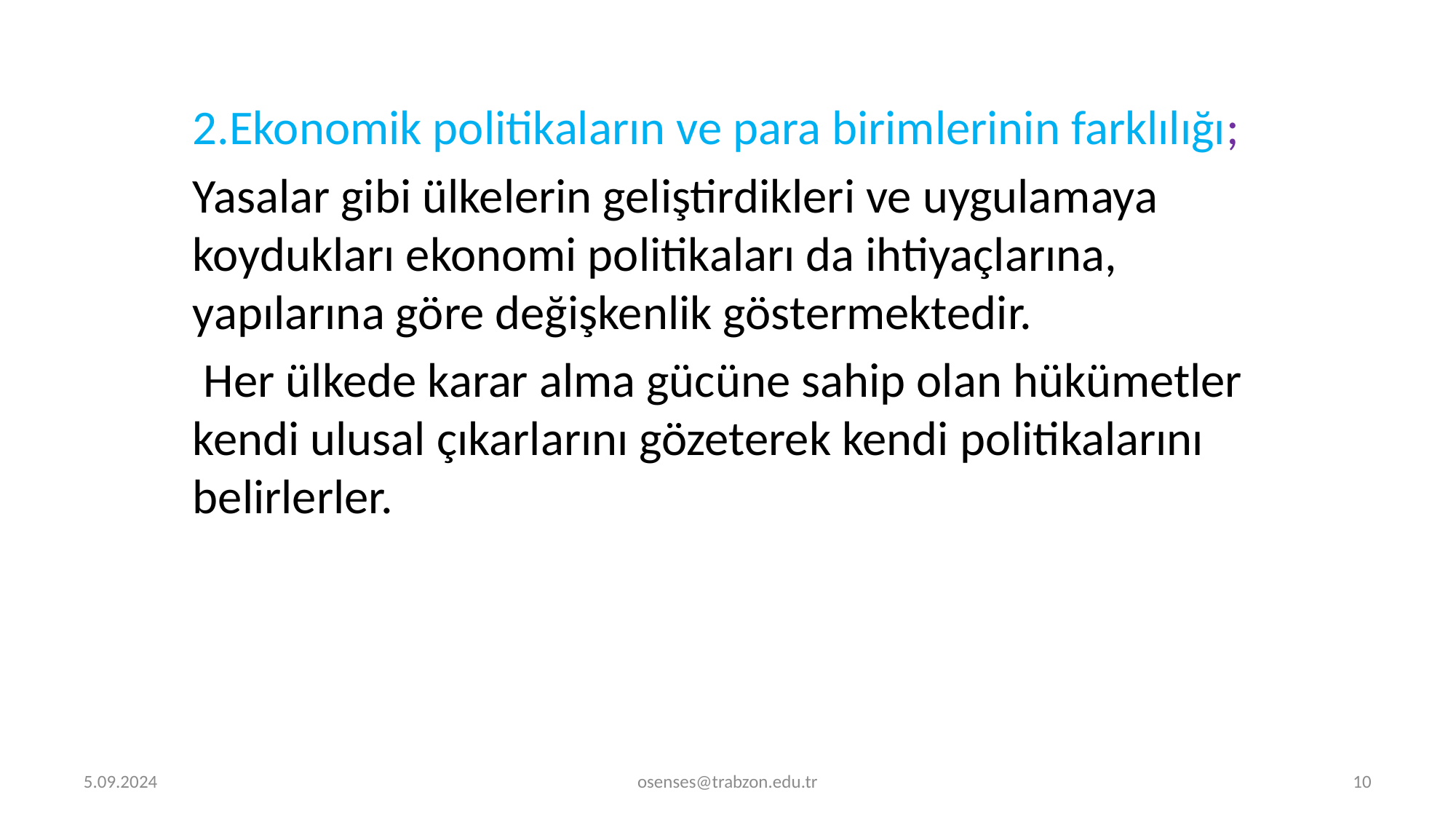

2.Ekonomik politikaların ve para birimlerinin farklılığı;
Yasalar gibi ülkelerin geliştirdikleri ve uygulamaya koydukları ekonomi politikaları da ihtiyaçlarına, yapılarına göre değişkenlik göstermektedir.
 Her ülkede karar alma gücüne sahip olan hükümetler kendi ulusal çıkarlarını gözeterek kendi politikalarını belirlerler.
5.09.2024
osenses@trabzon.edu.tr
10